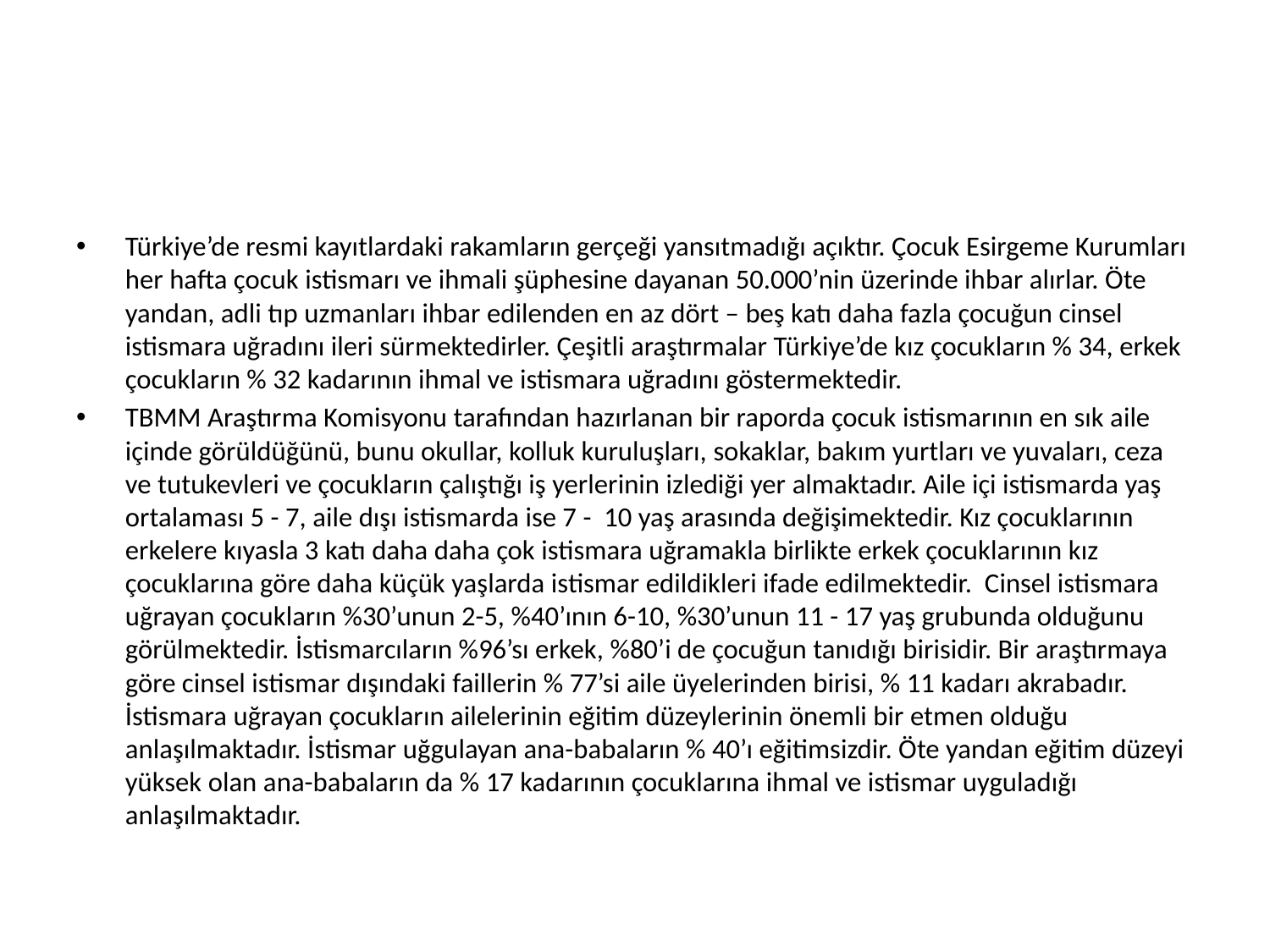

#
Türkiye’de resmi kayıtlardaki rakamların gerçeği yansıtmadığı açıktır. Çocuk Esirgeme Kurumları her hafta çocuk istismarı ve ihmali şüphesine dayanan 50.000’nin üzerinde ihbar alırlar. Öte yandan, adli tıp uzmanları ihbar edilenden en az dört – beş katı daha fazla çocuğun cinsel istismara uğradını ileri sürmektedirler. Çeşitli araştırmalar Türkiye’de kız çocukların % 34, erkek çocukların % 32 kadarının ihmal ve istismara uğradını göstermektedir.
TBMM Araştırma Komisyonu tarafından hazırlanan bir raporda çocuk istismarının en sık aile içinde görüldüğünü, bunu okullar, kolluk kuruluşları, sokaklar, bakım yurtları ve yuvaları, ceza ve tutukevleri ve çocukların çalıştığı iş yerlerinin izlediği yer almaktadır. Aile içi istismarda yaş ortalaması 5 - 7, aile dışı istismarda ise 7 -  10 yaş arasında değişimektedir. Kız çocuklarının erkelere kıyasla 3 katı daha daha çok istismara uğramakla birlikte erkek çocuklarının kız çocuklarına göre daha küçük yaşlarda istismar edildikleri ifade edilmektedir.  Cinsel istismara uğrayan çocukların %30’unun 2-5, %40’ının 6-10, %30’unun 11 - 17 yaş grubunda olduğunu görülmektedir. İstismarcıların %96’sı erkek, %80’i de çocuğun tanıdığı birisidir. Bir araştırmaya göre cinsel istismar dışındaki faillerin % 77’si aile üyelerinden birisi, % 11 kadarı akrabadır. İstismara uğrayan çocukların ailelerinin eğitim düzeylerinin önemli bir etmen olduğu anlaşılmaktadır. İstismar uğgulayan ana-babaların % 40’ı eğitimsizdir. Öte yandan eğitim düzeyi yüksek olan ana-babaların da % 17 kadarının çocuklarına ihmal ve istismar uyguladığı anlaşılmaktadır.